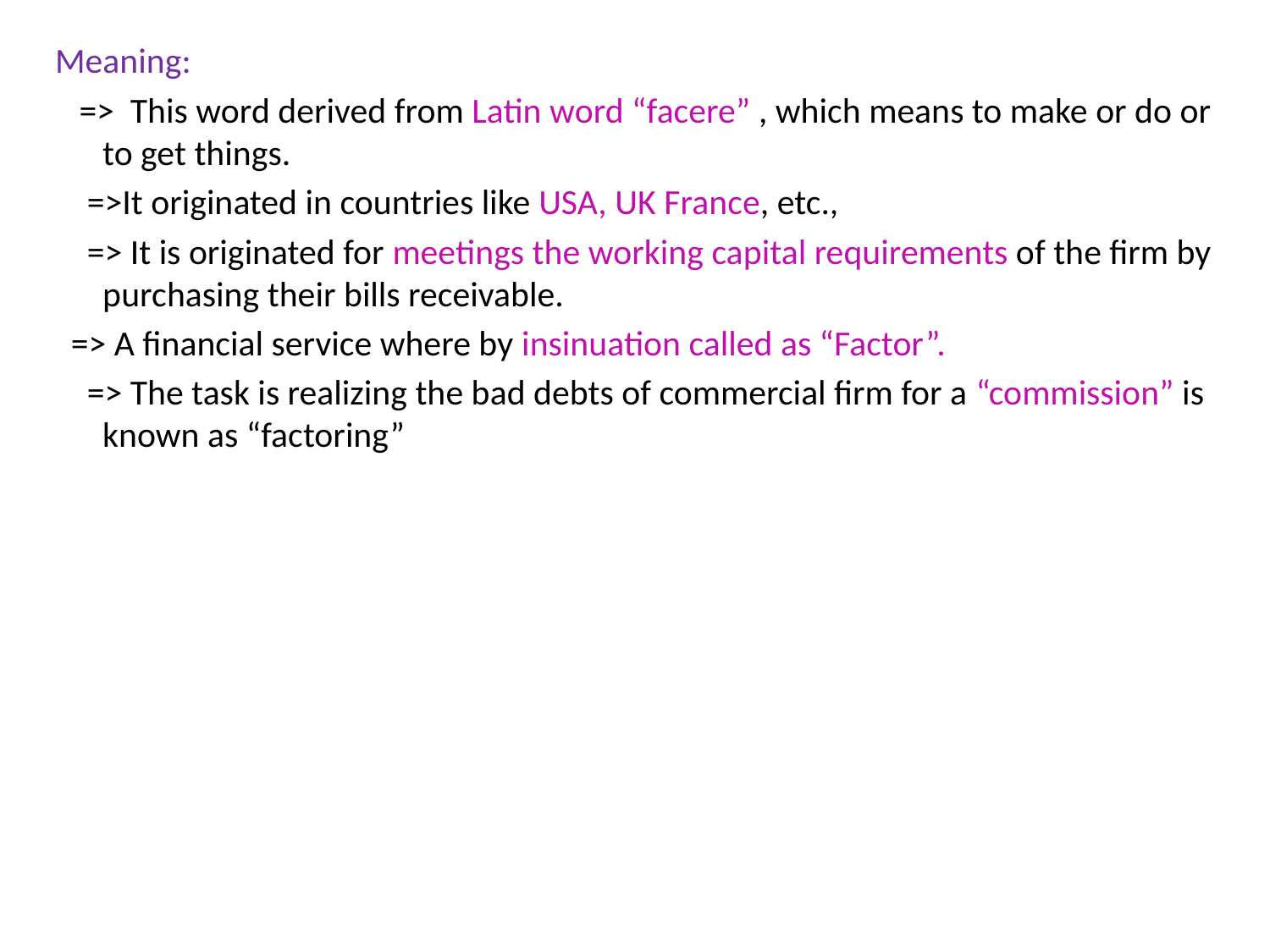

Meaning:
   =>  This word derived from Latin word “facere” , which means to make or do or to get things.
    =>It originated in countries like USA, UK France, etc.,
    => It is originated for meetings the working capital requirements of the firm by purchasing their bills receivable.
  => A financial service where by insinuation called as “Factor”.
    => The task is realizing the bad debts of commercial firm for a “commission” is known as “factoring”